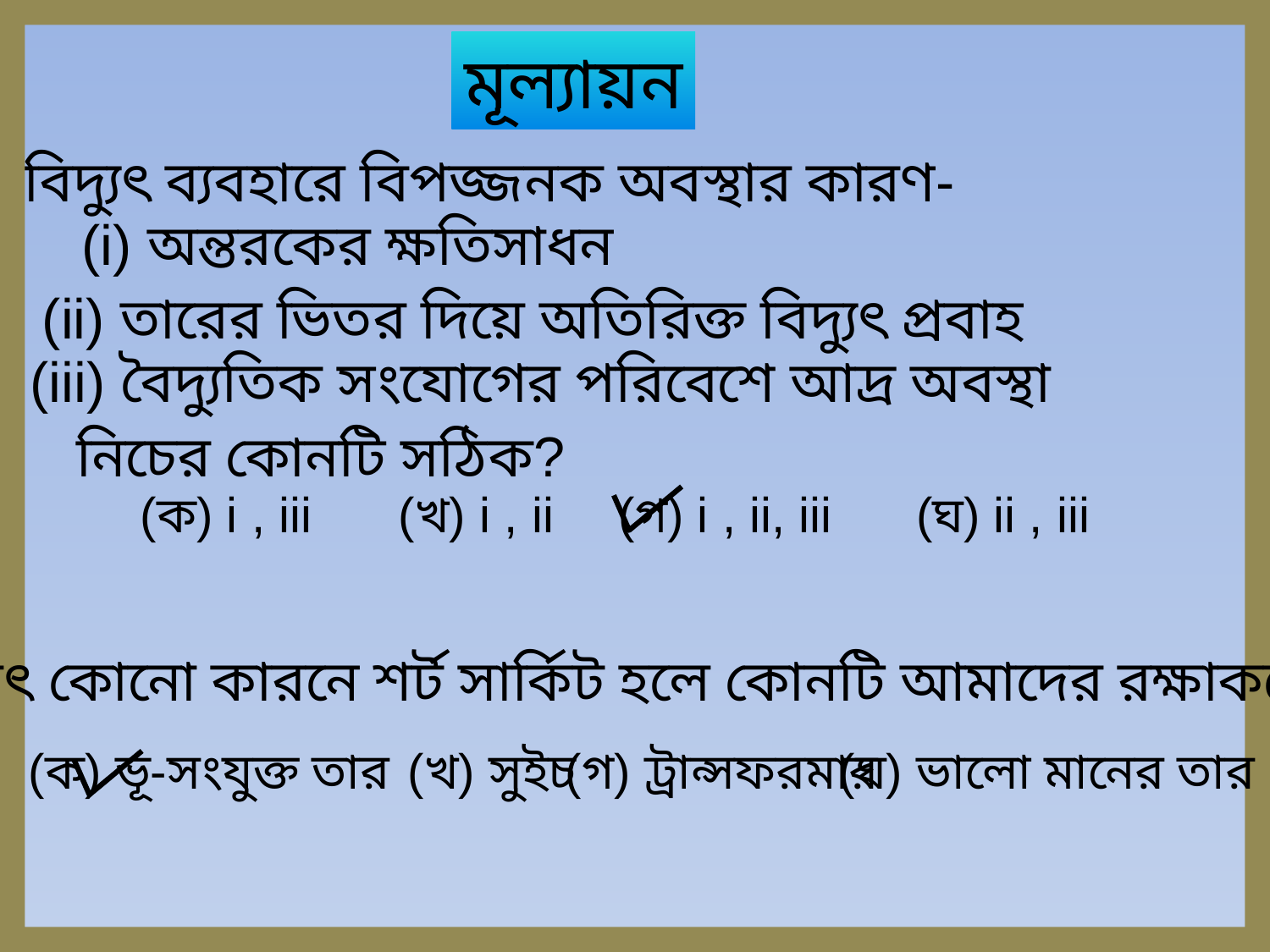

মূল্যায়ন
বিদ্যুৎ ব্যবহারে বিপজ্জনক অবস্থার কারণ-
(i) অন্তরকের ক্ষতিসাধন
(ii) তারের ভিতর দিয়ে অতিরিক্ত বিদ্যুৎ প্রবাহ
(iii) বৈদ্যুতিক সংযোগের পরিবেশে আদ্র অবস্থা

নিচের কোনটি সঠিক?
(ক) i , iii
(খ) i , ii
(গ) i , ii, iii
(ঘ) ii , iii

হঠাৎ কোনো কারনে শর্ট সার্কিট হলে কোনটি আমাদের রক্ষাকরে?
(ক) ভূ-সংযুক্ত তার
(খ) সুইচ
(গ) ট্রান্সফরমার
(ঘ) ভালো মানের তার